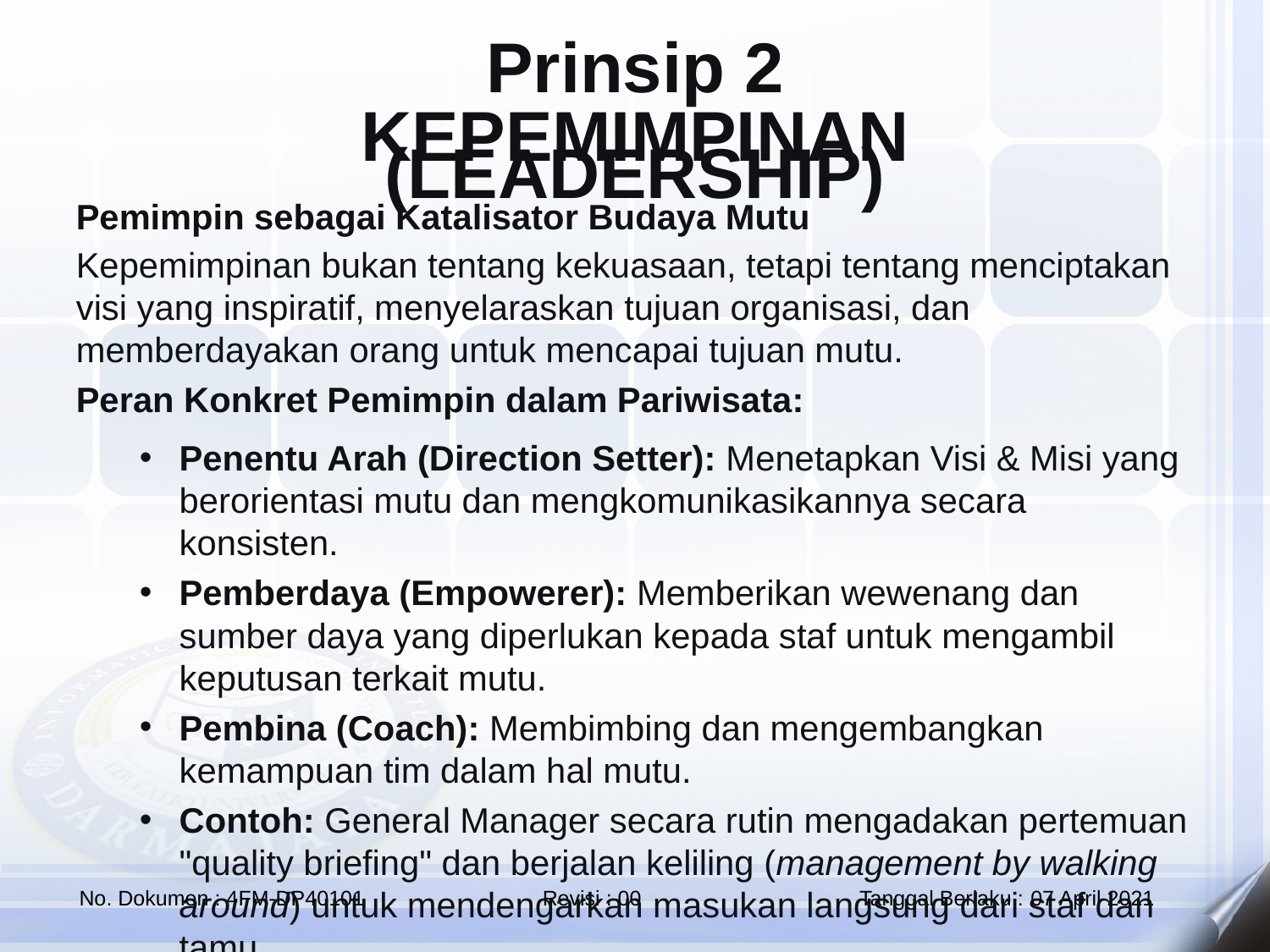

Prinsip 2
KEPEMIMPINAN (LEADERSHIP)
Pemimpin sebagai Katalisator Budaya Mutu
Kepemimpinan bukan tentang kekuasaan, tetapi tentang menciptakan visi yang inspiratif, menyelaraskan tujuan organisasi, dan memberdayakan orang untuk mencapai tujuan mutu.
Peran Konkret Pemimpin dalam Pariwisata:
Penentu Arah (Direction Setter): Menetapkan Visi & Misi yang berorientasi mutu dan mengkomunikasikannya secara konsisten.
Pemberdaya (Empowerer): Memberikan wewenang dan sumber daya yang diperlukan kepada staf untuk mengambil keputusan terkait mutu.
Pembina (Coach): Membimbing dan mengembangkan kemampuan tim dalam hal mutu.
Contoh: General Manager secara rutin mengadakan pertemuan "quality briefing" dan berjalan keliling (management by walking around) untuk mendengarkan masukan langsung dari staf dan tamu.